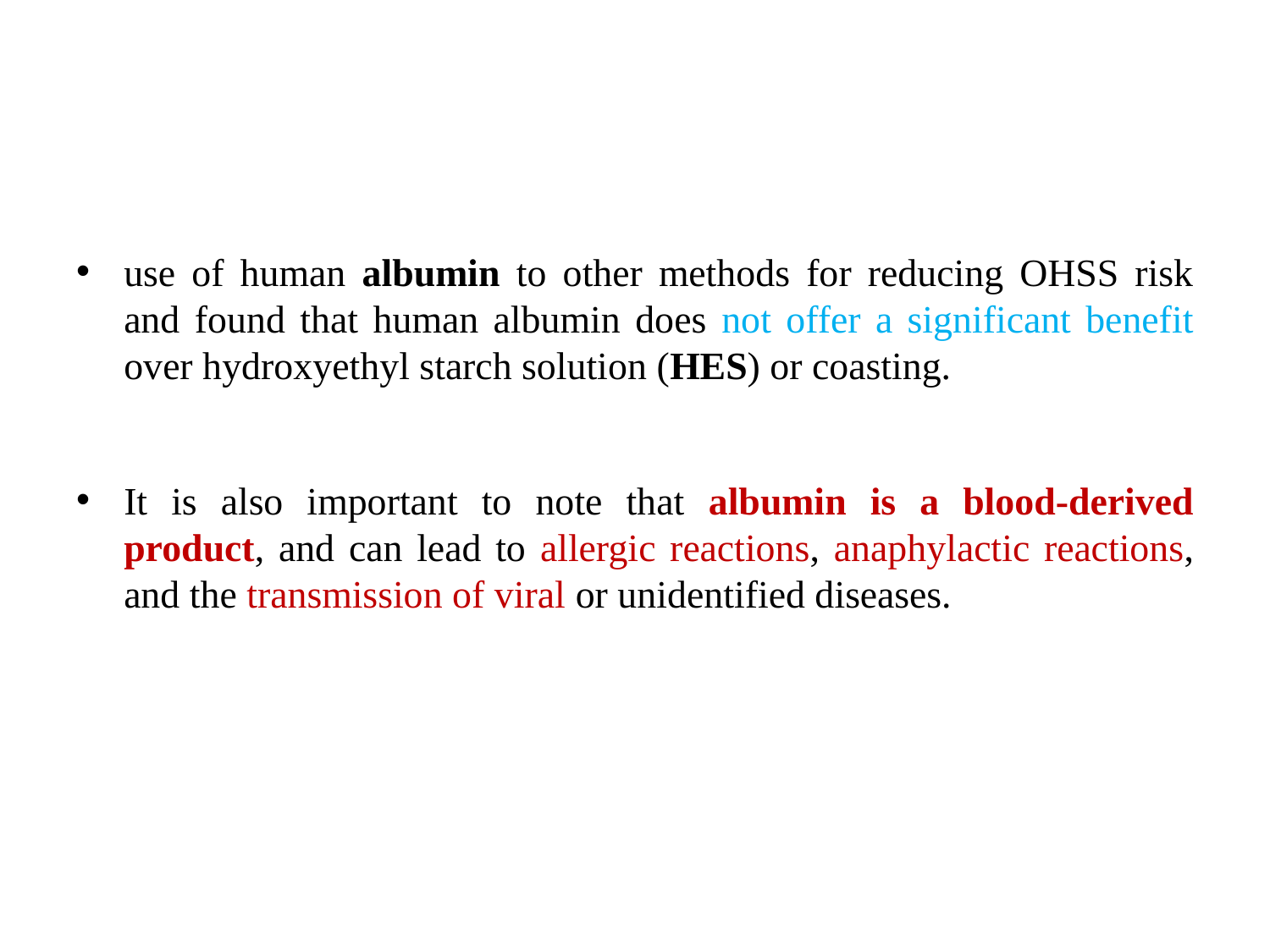

use of human albumin to other methods for reducing OHSS risk and found that human albumin does not offer a significant benefit over hydroxyethyl starch solution (HES) or coasting.

It is also important to note that albumin is a blood-derived product, and can lead to allergic reactions, anaphylactic reactions, and the transmission of viral or unidentified diseases.